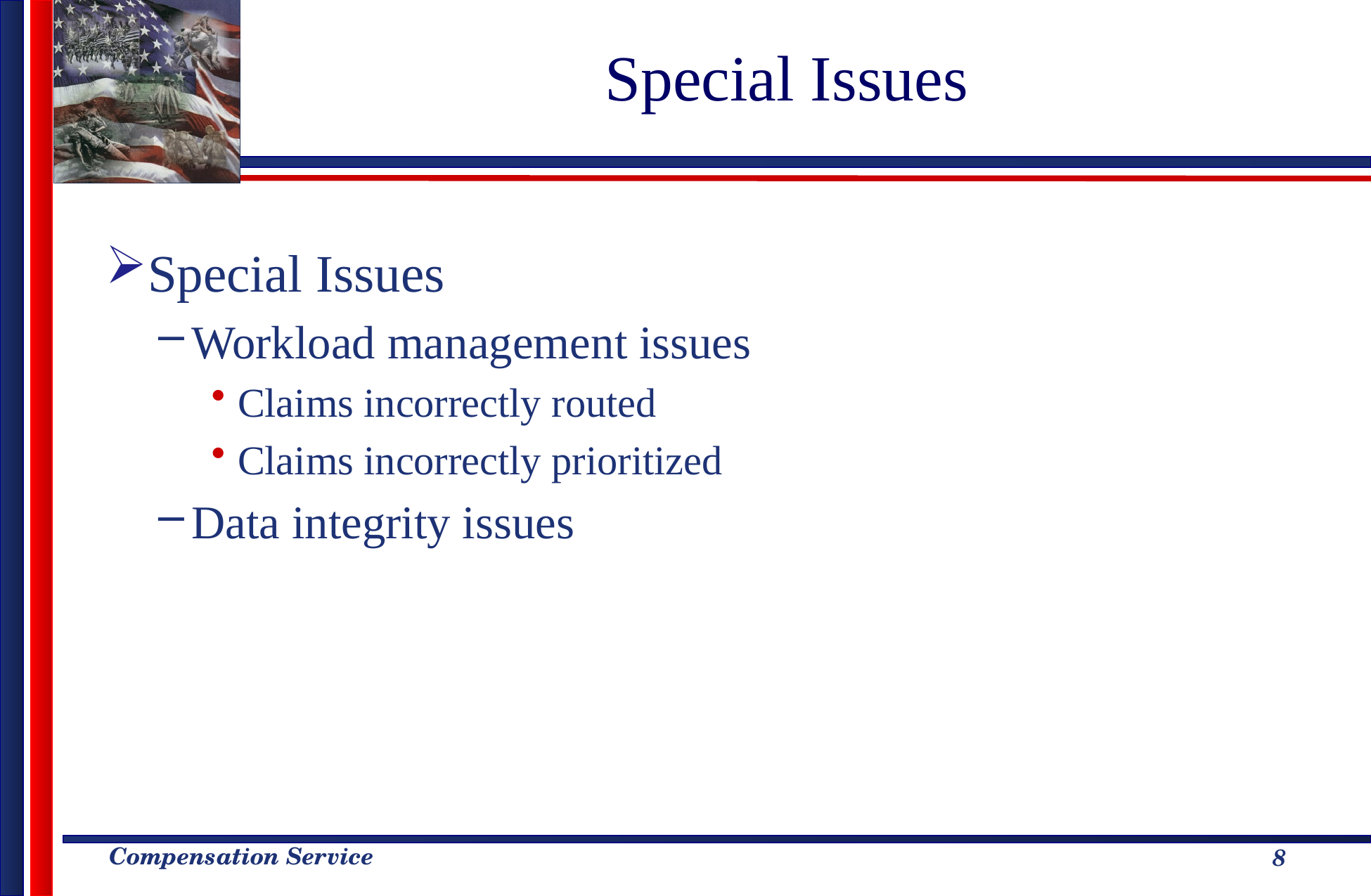

# Special Issues
Special Issues
Workload management issues
Claims incorrectly routed
Claims incorrectly prioritized
Data integrity issues

8